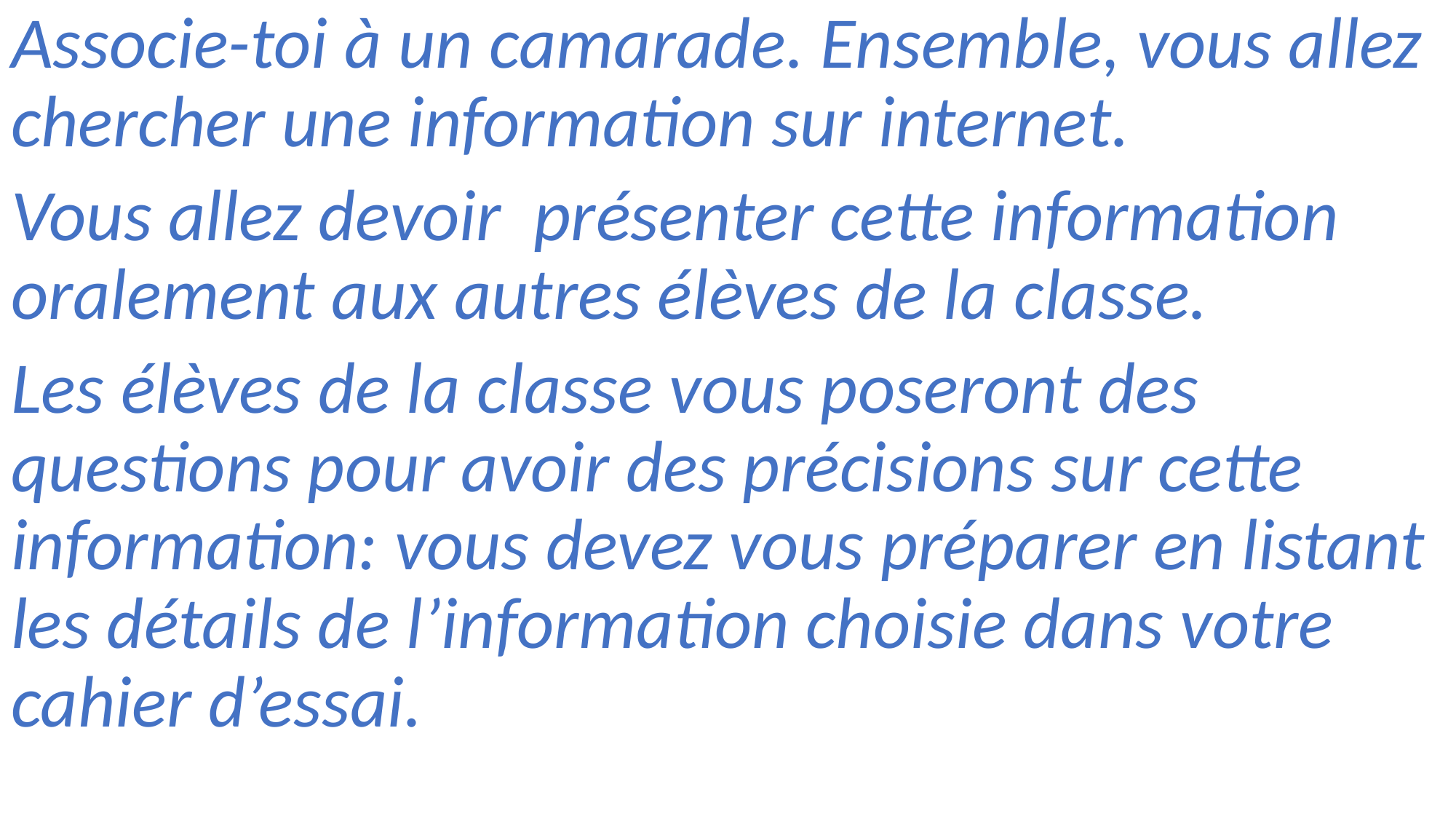

Associe-toi à un camarade. Ensemble, vous allez chercher une information sur internet.
Vous allez devoir  présenter cette information oralement aux autres élèves de la classe.
Les élèves de la classe vous poseront des questions pour avoir des précisions sur cette information: vous devez vous préparer en listant les détails de l’information choisie dans votre cahier d’essai.